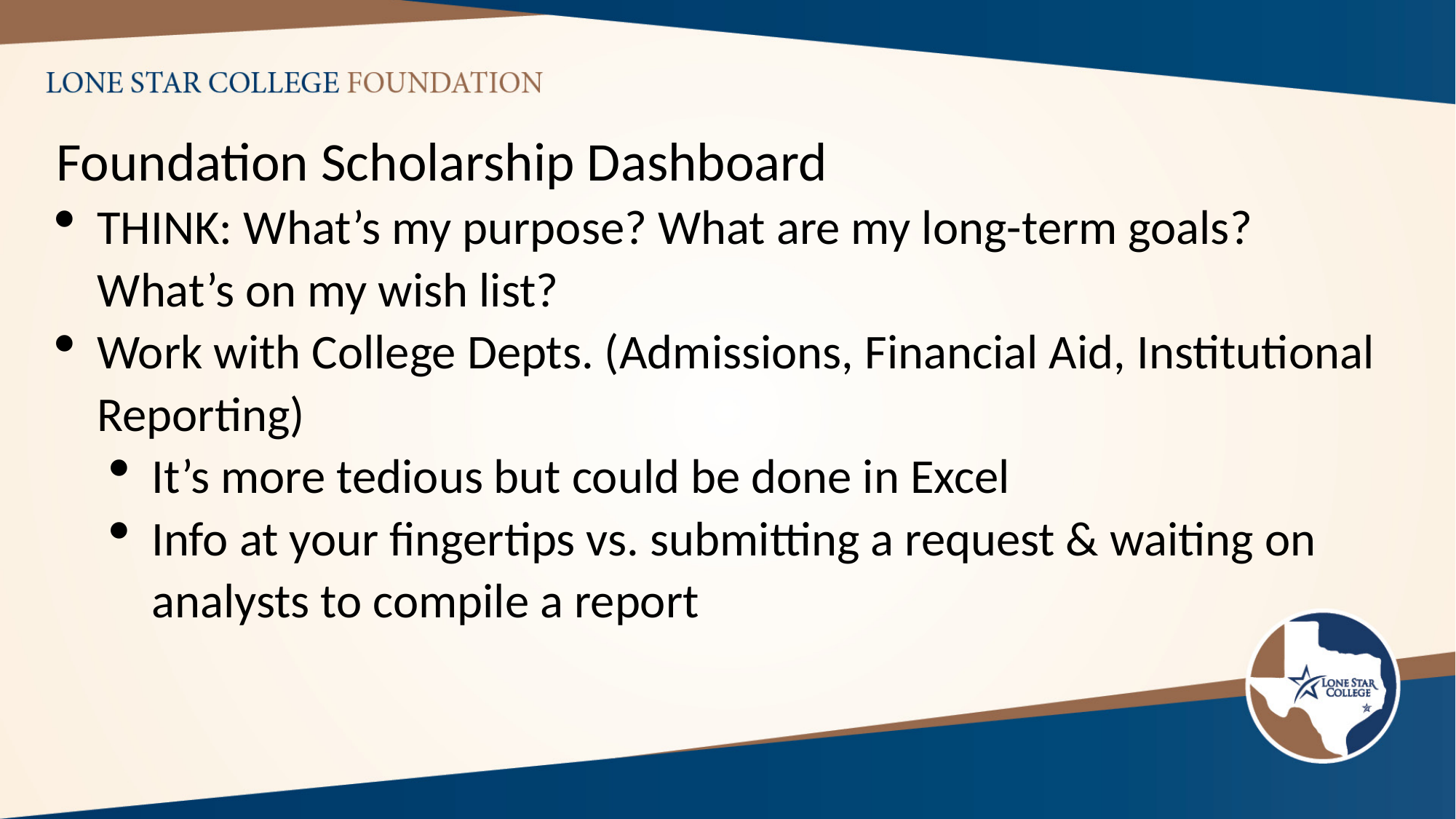

Foundation Scholarship Dashboard
THINK: What’s my purpose? What are my long-term goals? What’s on my wish list?
Work with College Depts. (Admissions, Financial Aid, Institutional Reporting)
It’s more tedious but could be done in Excel
Info at your fingertips vs. submitting a request & waiting on analysts to compile a report